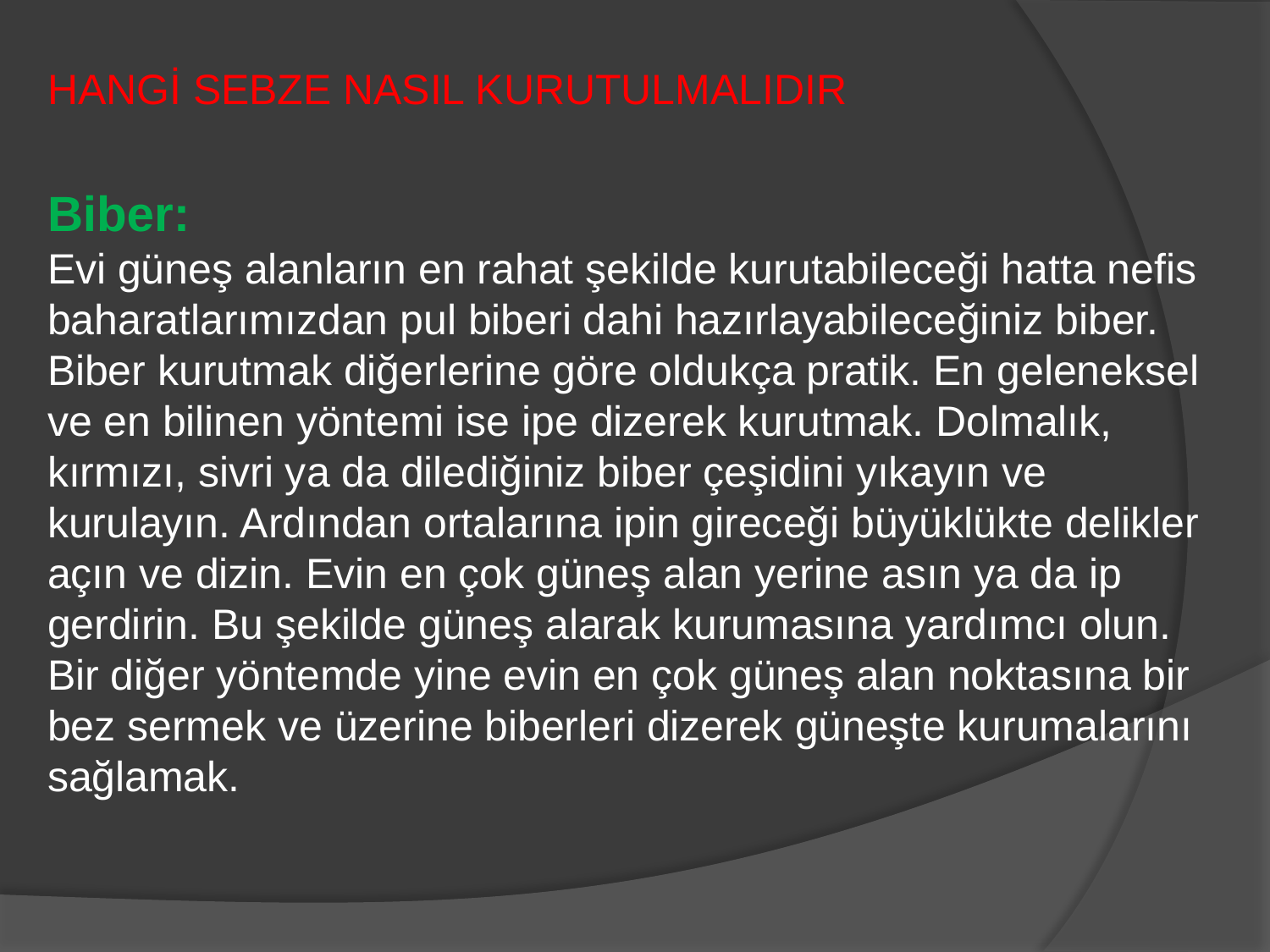

HANGİ SEBZE NASIL KURUTULMALIDIR
Biber:
Evi güneş alanların en rahat şekilde kurutabileceği hatta nefis baharatlarımızdan pul biberi dahi hazırlayabileceğiniz biber. Biber kurutmak diğerlerine göre oldukça pratik. En geleneksel ve en bilinen yöntemi ise ipe dizerek kurutmak. Dolmalık, kırmızı, sivri ya da dilediğiniz biber çeşidini yıkayın ve kurulayın. Ardından ortalarına ipin gireceği büyüklükte delikler açın ve dizin. Evin en çok güneş alan yerine asın ya da ip gerdirin. Bu şekilde güneş alarak kurumasına yardımcı olun.
Bir diğer yöntemde yine evin en çok güneş alan noktasına bir bez sermek ve üzerine biberleri dizerek güneşte kurumalarını sağlamak.